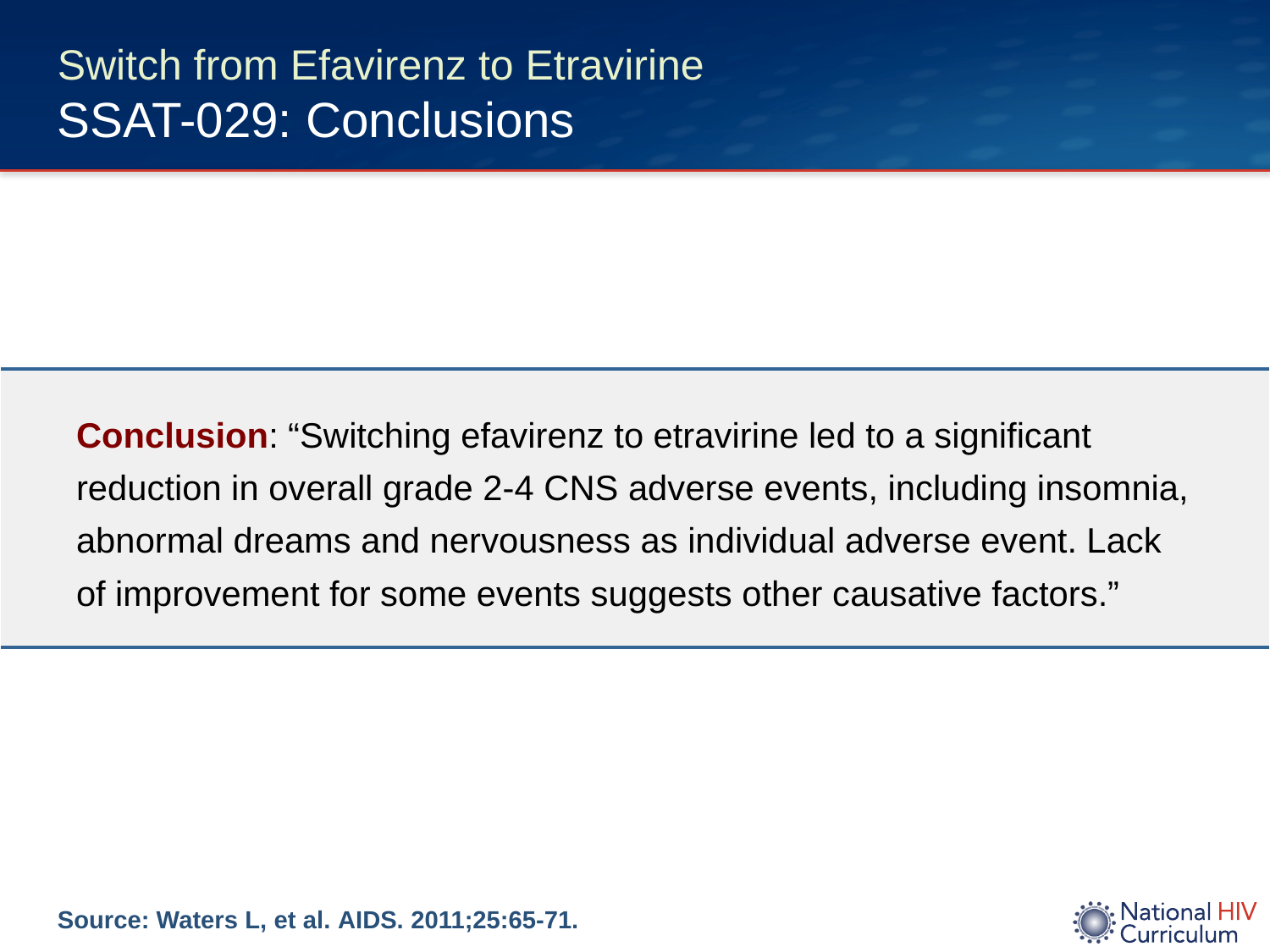

# Switch from Efavirenz to Etravirine SSAT-029: Conclusions
| Conclusion: “Switching efavirenz to etravirine led to a significant reduction in overall grade 2-4 CNS adverse events, including insomnia, abnormal dreams and nervousness as individual adverse event. Lack of improvement for some events suggests other causative factors.” |
| --- |
Source: Waters L, et al. AIDS. 2011;25:65-71.